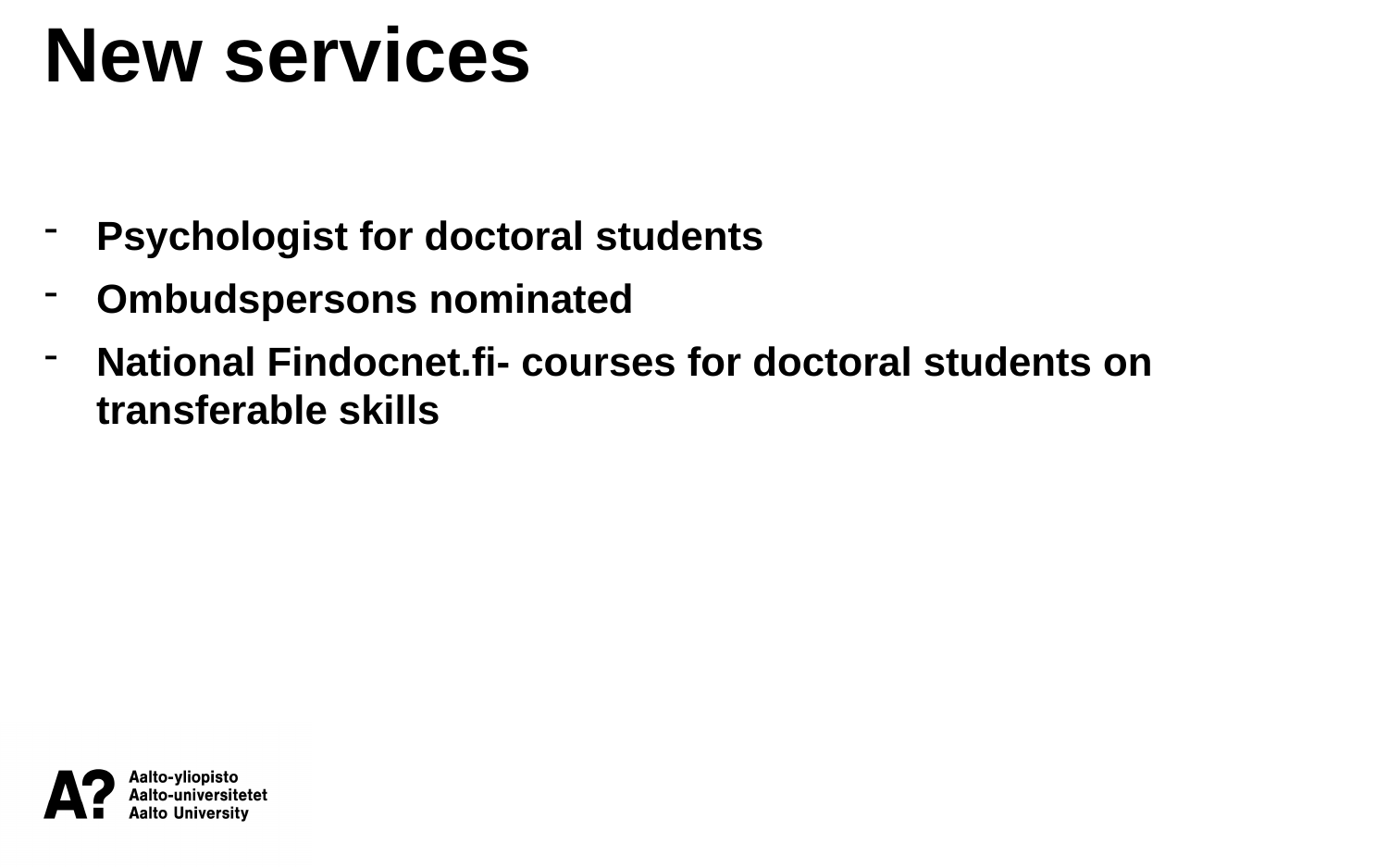

New services
Psychologist for doctoral students
Ombudspersons nominated
National Findocnet.fi- courses for doctoral students on transferable skills